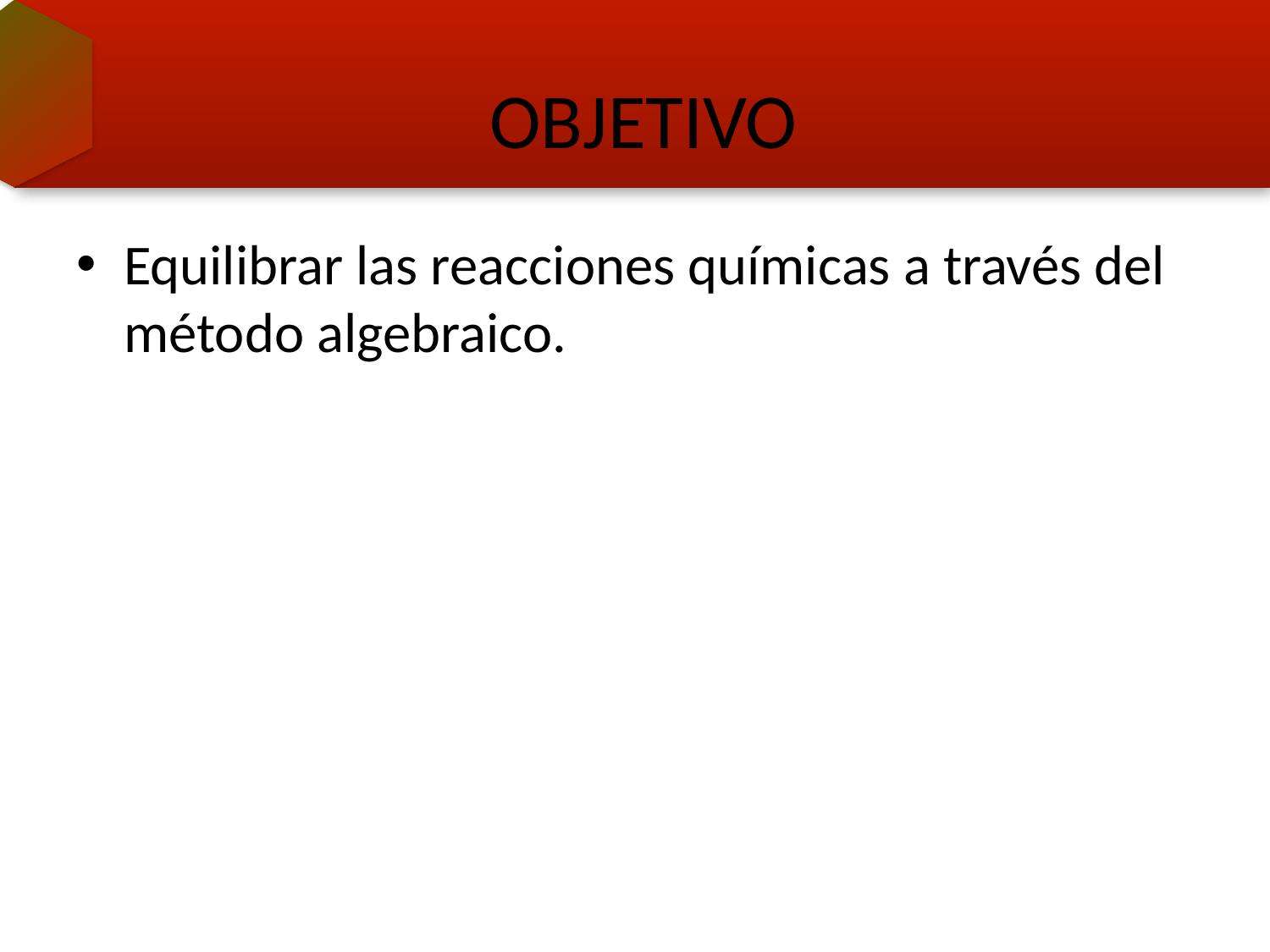

# OBJETIVO
Equilibrar las reacciones químicas a través del método algebraico.